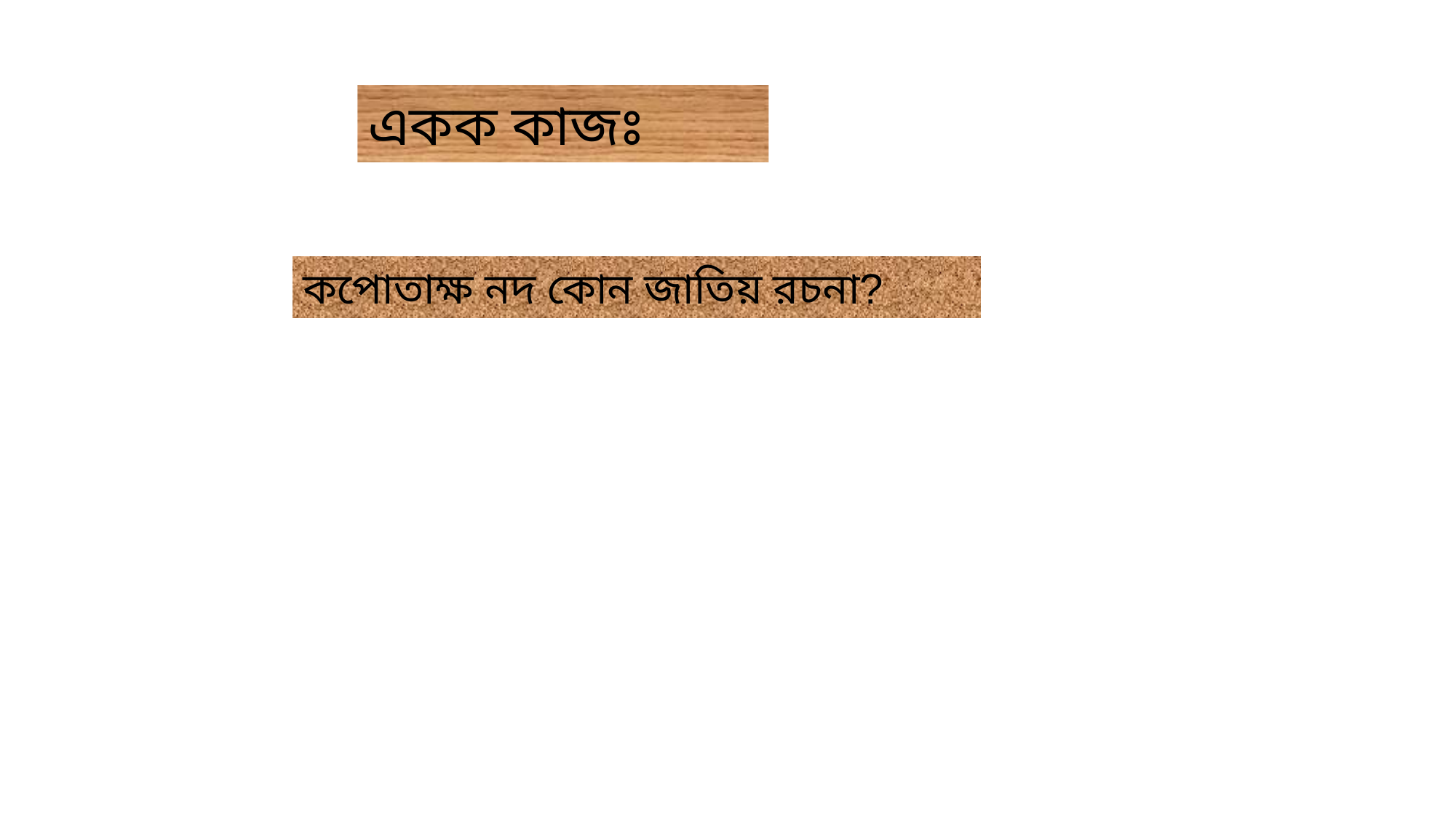

একক কাজঃ
কপোতাক্ষ নদ কোন জাতিয় রচনা?